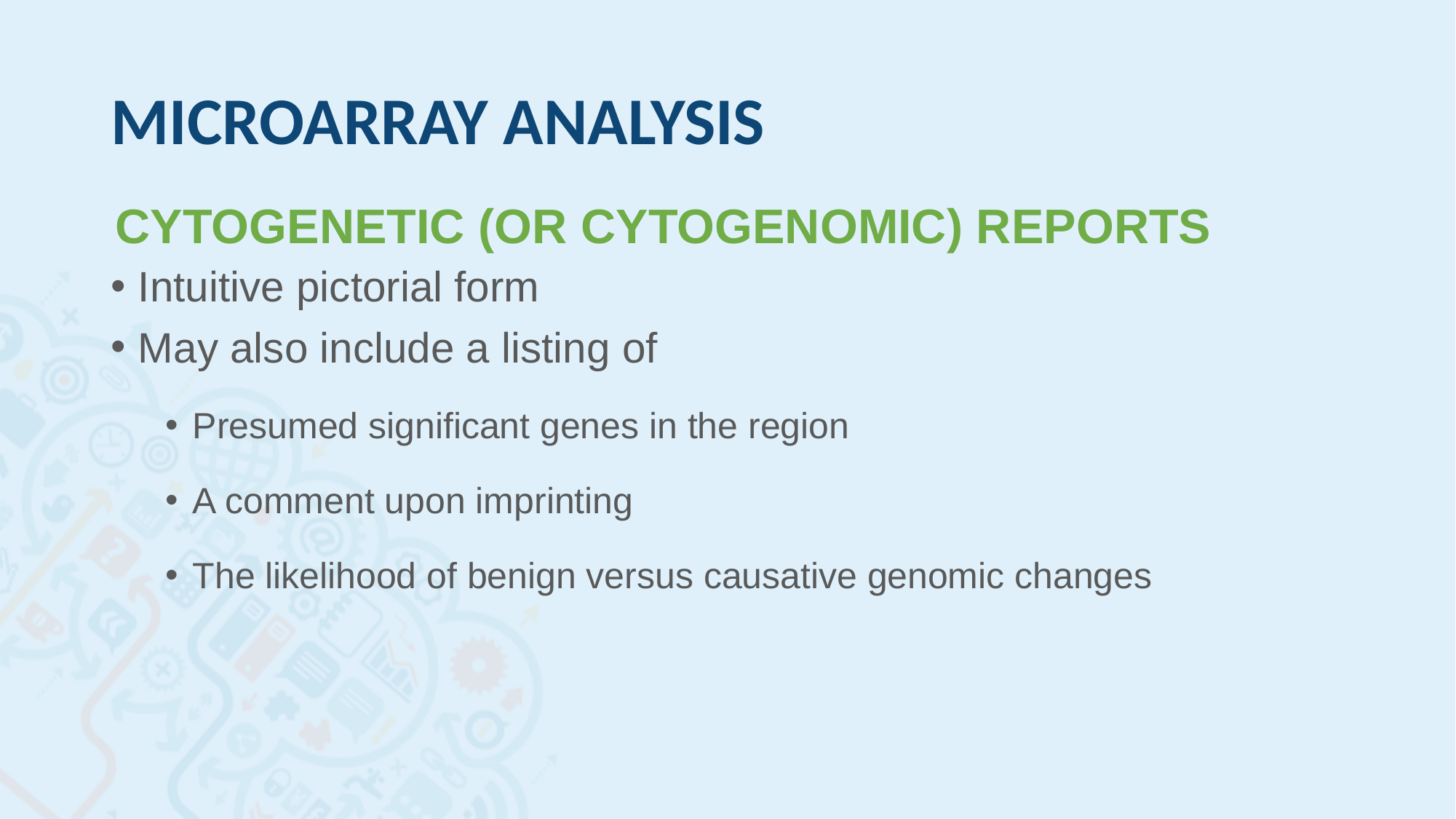

# MICROARRAY ANALYSIS
CYTOGENETIC (OR CYTOGENOMIC) REPORTS
Intuitive pictorial form
May also include a listing of

Presumed significant genes in the region

A comment upon imprinting

The likelihood of benign versus causative genomic changes